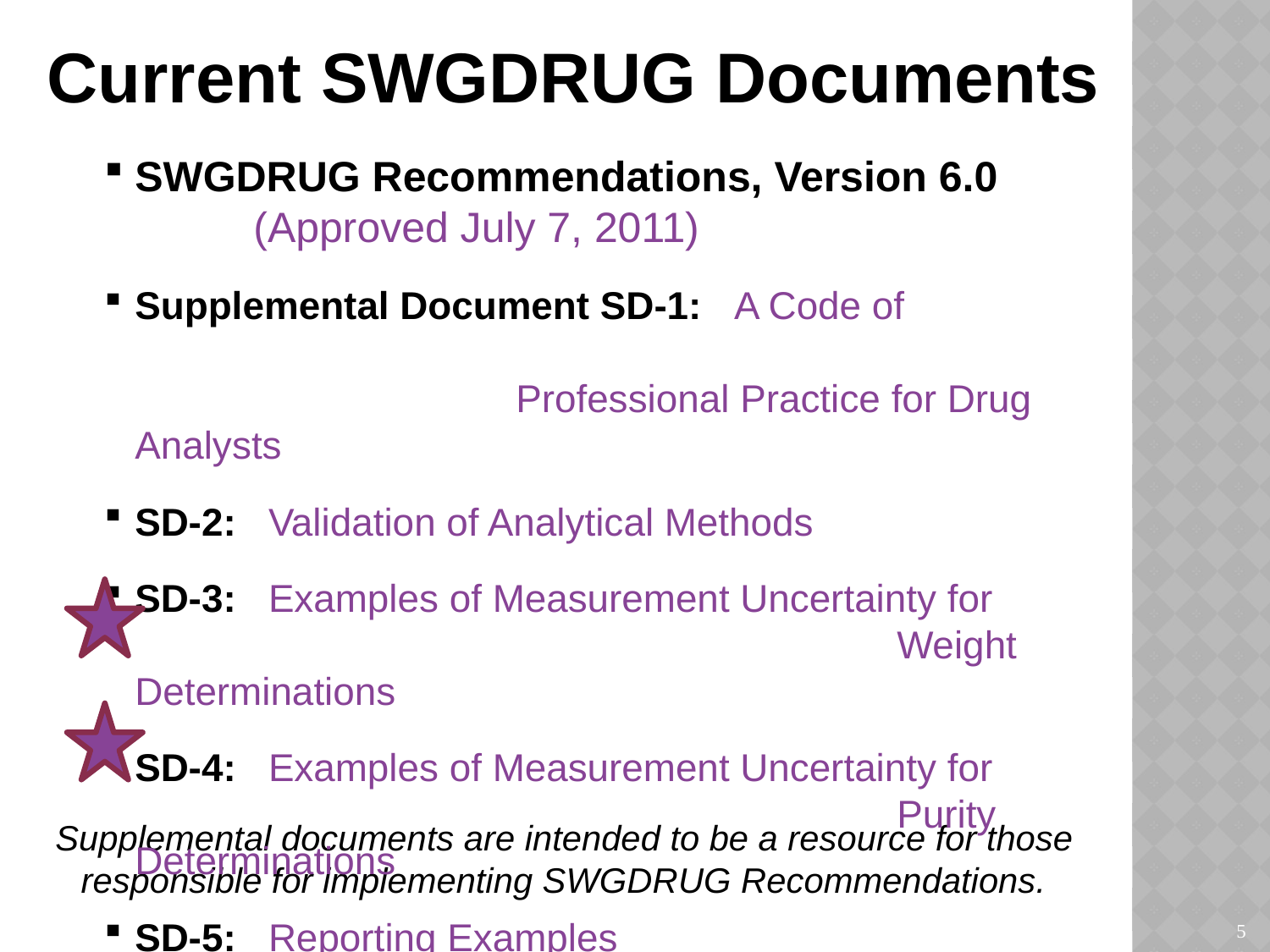

Current SWGDRUG Documents
SWGDRUG Recommendations, Version 6.0                (Approved July 7, 2011)

Supplemental Document SD-1:   A Code of 											Professional Practice for Drug Analysts

SD-2:   Validation of Analytical Methods

SD-3:   Examples of Measurement Uncertainty for 							Weight Determinations

SD-4:   Examples of Measurement Uncertainty for 							Purity Determinations

SD-5:   Reporting Examples

Supplemental documents are intended to be a resource for those responsible for implementing SWGDRUG Recommendations.
5